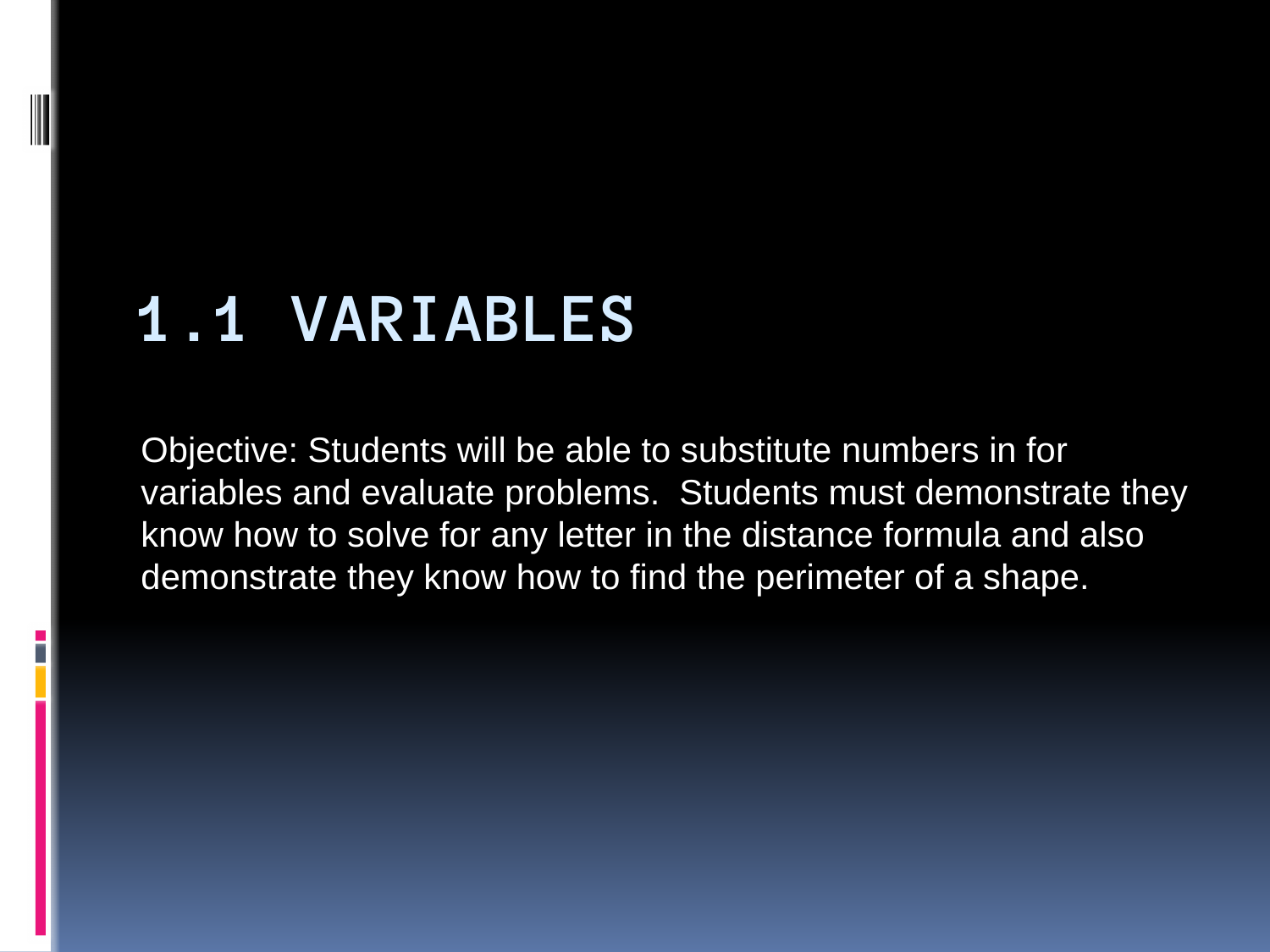

# 1.1 Variables
Objective: Students will be able to substitute numbers in for variables and evaluate problems.  Students must demonstrate they know how to solve for any letter in the distance formula and also demonstrate they know how to find the perimeter of a shape.